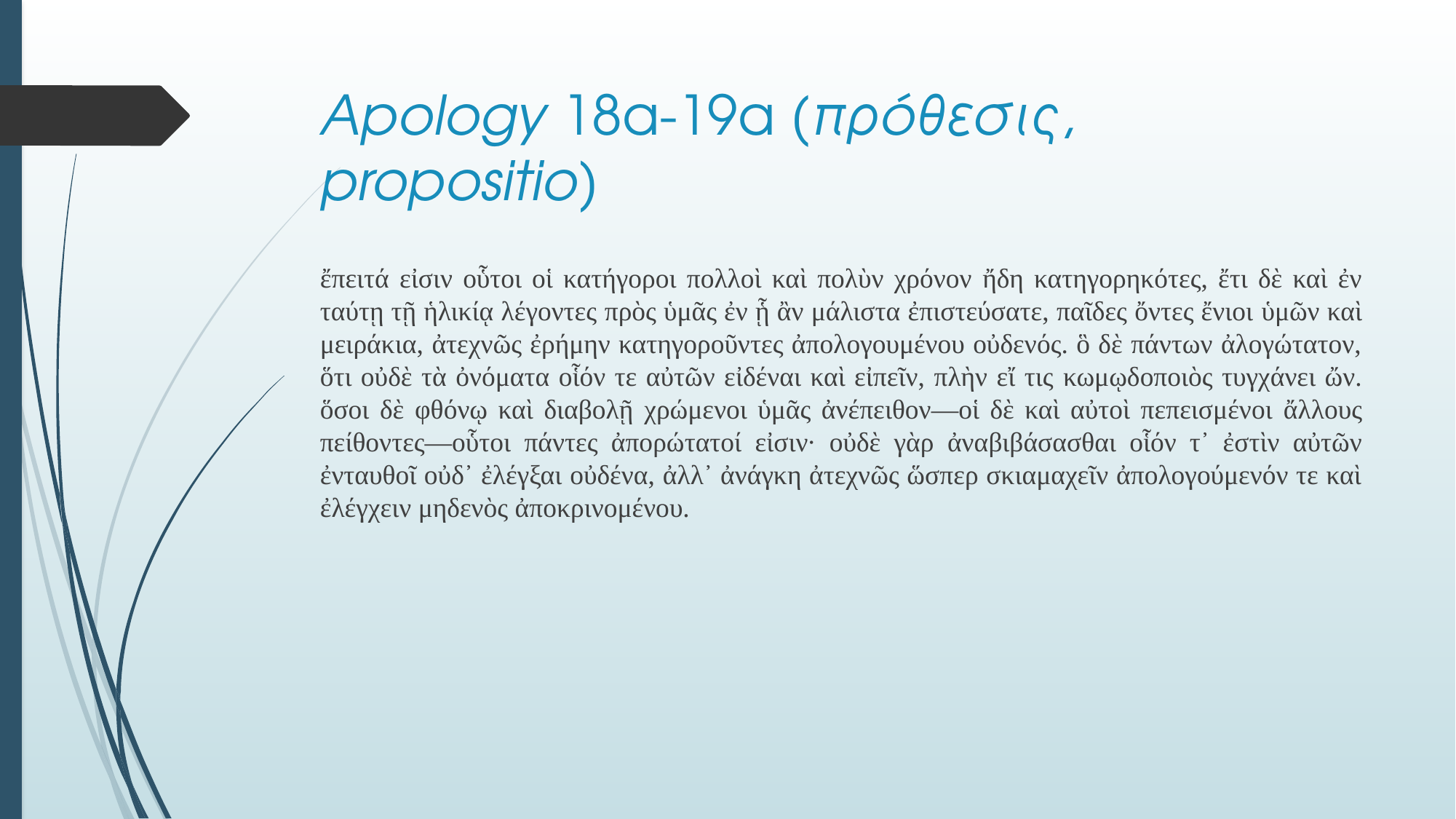

# Apology 18a-19a (πρόθεσις, propositio)
ἔπειτά εἰσιν οὗτοι οἱ κατήγοροι πολλοὶ καὶ πολὺν χρόνον ἤδη κατηγορηκότες, ἔτι δὲ καὶ ἐν ταύτῃ τῇ ἡλικίᾳ λέγοντες πρὸς ὑμᾶς ἐν ᾗ ἂν μάλιστα ἐπιστεύσατε, παῖδες ὄντες ἔνιοι ὑμῶν καὶ μειράκια, ἀτεχνῶς ἐρήμην κατηγοροῦντες ἀπολογουμένου οὐδενός. ὃ δὲ πάντων ἀλογώτατον, ὅτι οὐδὲ τὰ ὀνόματα οἷόν τε αὐτῶν εἰδέναι καὶ εἰπεῖν, πλὴν εἴ τις κωμῳδοποιὸς τυγχάνει ὤν. ὅσοι δὲ φθόνῳ καὶ διαβολῇ χρώμενοι ὑμᾶς ἀνέπειθον—οἱ δὲ καὶ αὐτοὶ πεπεισμένοι ἄλλους πείθοντες—οὗτοι πάντες ἀπορώτατοί εἰσιν· οὐδὲ γὰρ ἀναβιβάσασθαι οἷόν τ᾽ ἐστὶν αὐτῶν ἐνταυθοῖ οὐδ᾽ ἐλέγξαι οὐδένα, ἀλλ᾽ ἀνάγκη ἀτεχνῶς ὥσπερ σκιαμαχεῖν ἀπολογούμενόν τε καὶ ἐλέγχειν μηδενὸς ἀποκρινομένου.